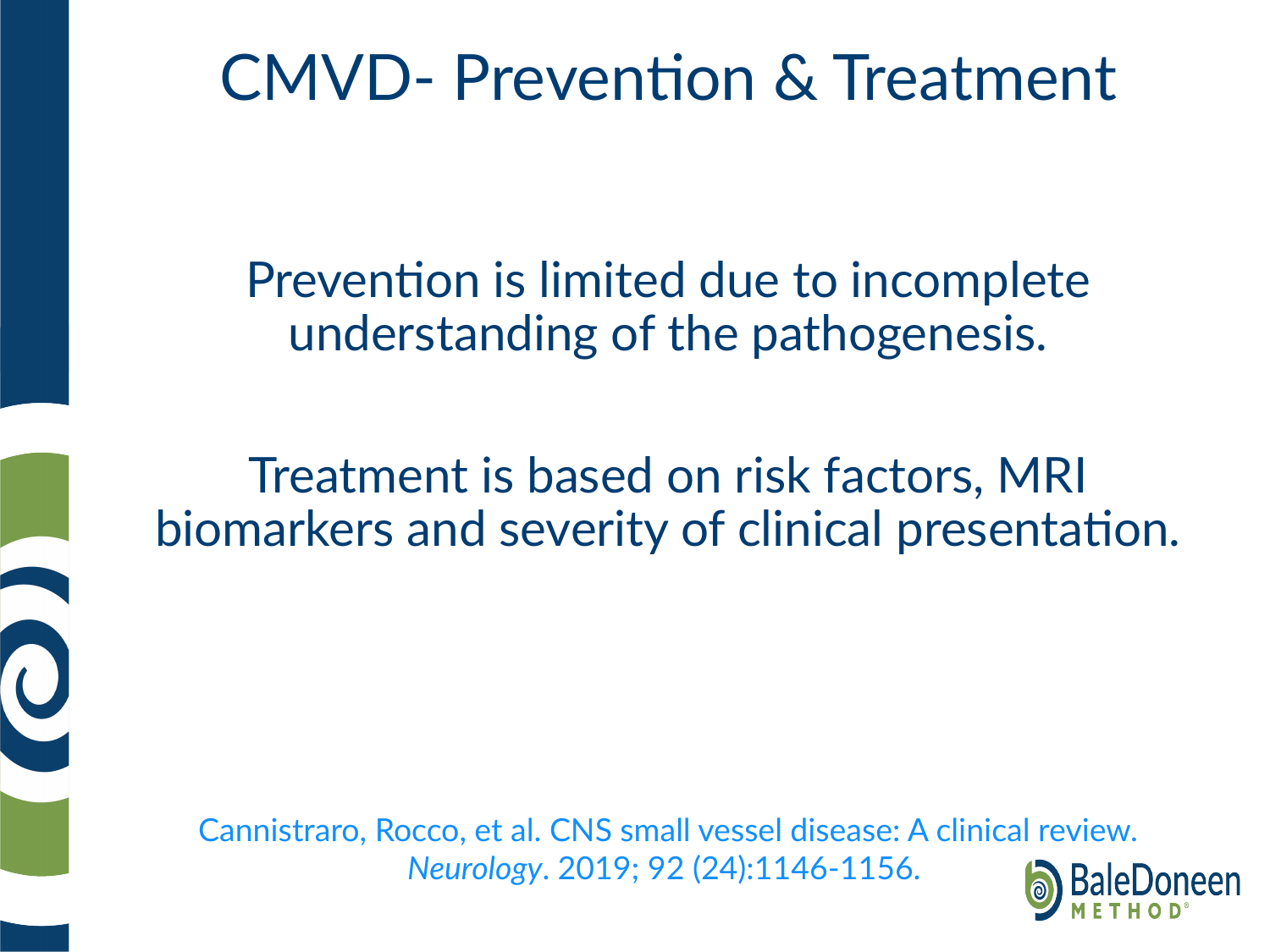

# CMVD- Prevention & Treatment
Prevention is limited due to incomplete understanding of the pathogenesis.

Treatment is based on risk factors, MRI biomarkers and severity of clinical presentation.
Cannistraro, Rocco, et al. CNS small vessel disease: A clinical review. Neurology. 2019; 92 (24):1146-1156.